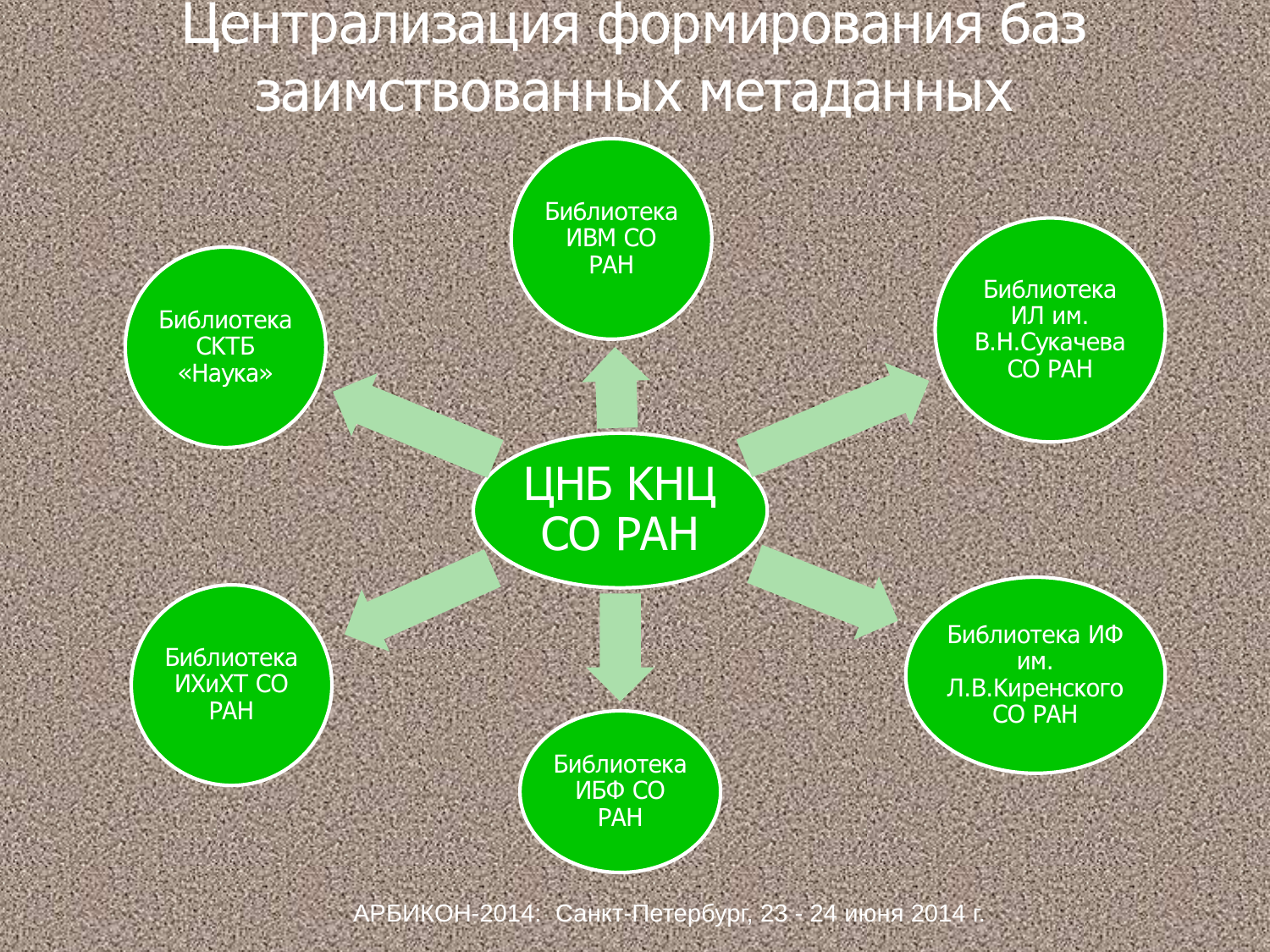

# Централизация формирования баз заимствованных метаданных
ЦНБ КНЦ СО РАН

Библиотека ИВМ СО РАН

Библиотека ИЛ им. В.Н.Сукачева СО РАН

Библиотека ИФ им. Л.В.Киренского СО РАН

Библиотека ИБФ СО РАН

Библиотека ИХиХТ СО РАН

Библиотека СКТБ «Наука»
АРБИКОН-2014:  Санкт-Петербург, 23 - 24 июня 2014 г.